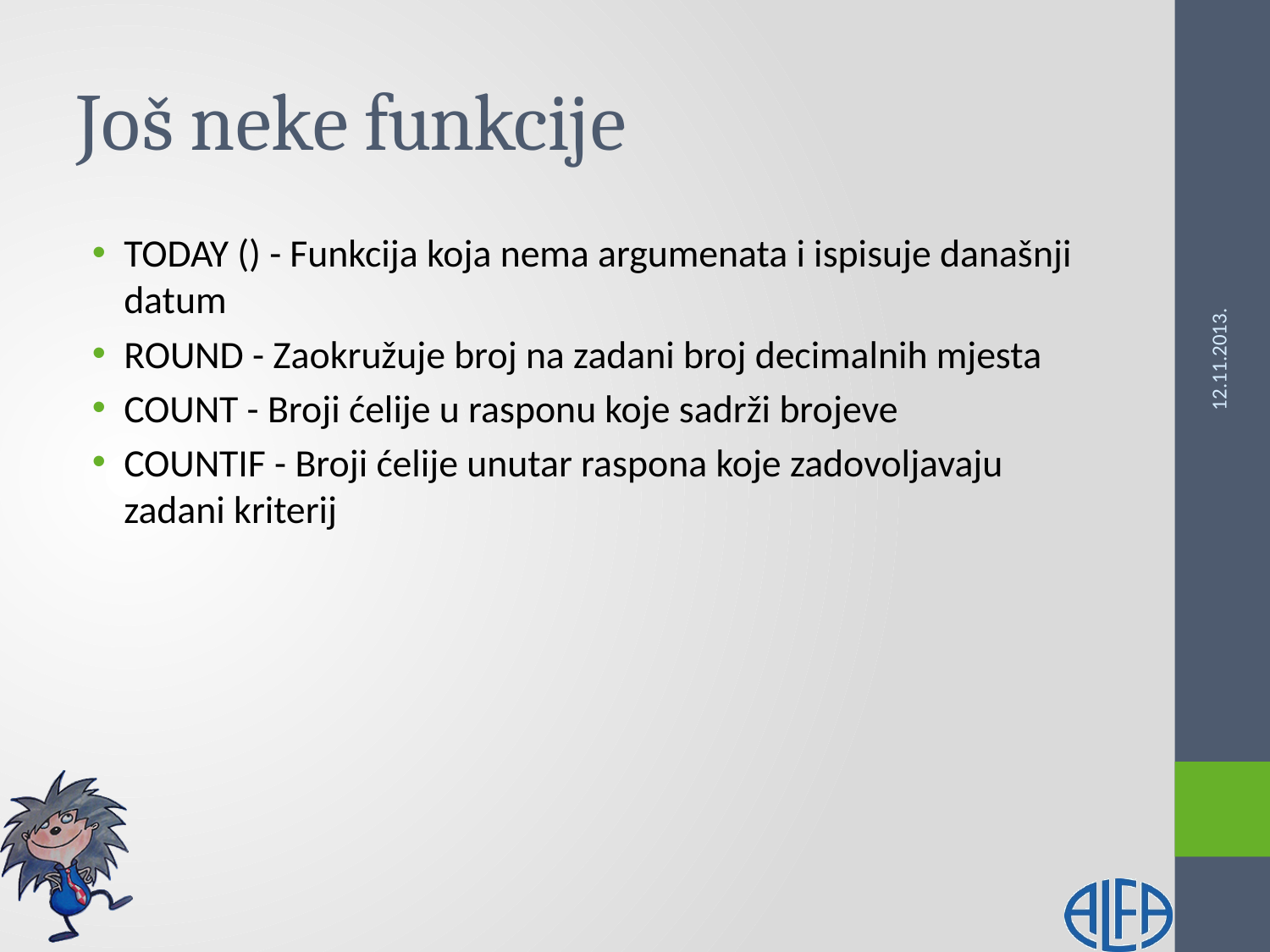

# Još neke funkcije
TODAY () - Funkcija koja nema argumenata i ispisuje današnji datum
ROUND - Zaokružuje broj na zadani broj decimalnih mjesta
COUNT - Broji ćelije u rasponu koje sadrži brojeve
COUNTIF - Broji ćelije unutar raspona koje zadovoljavaju zadani kriterij
12.11.2013.